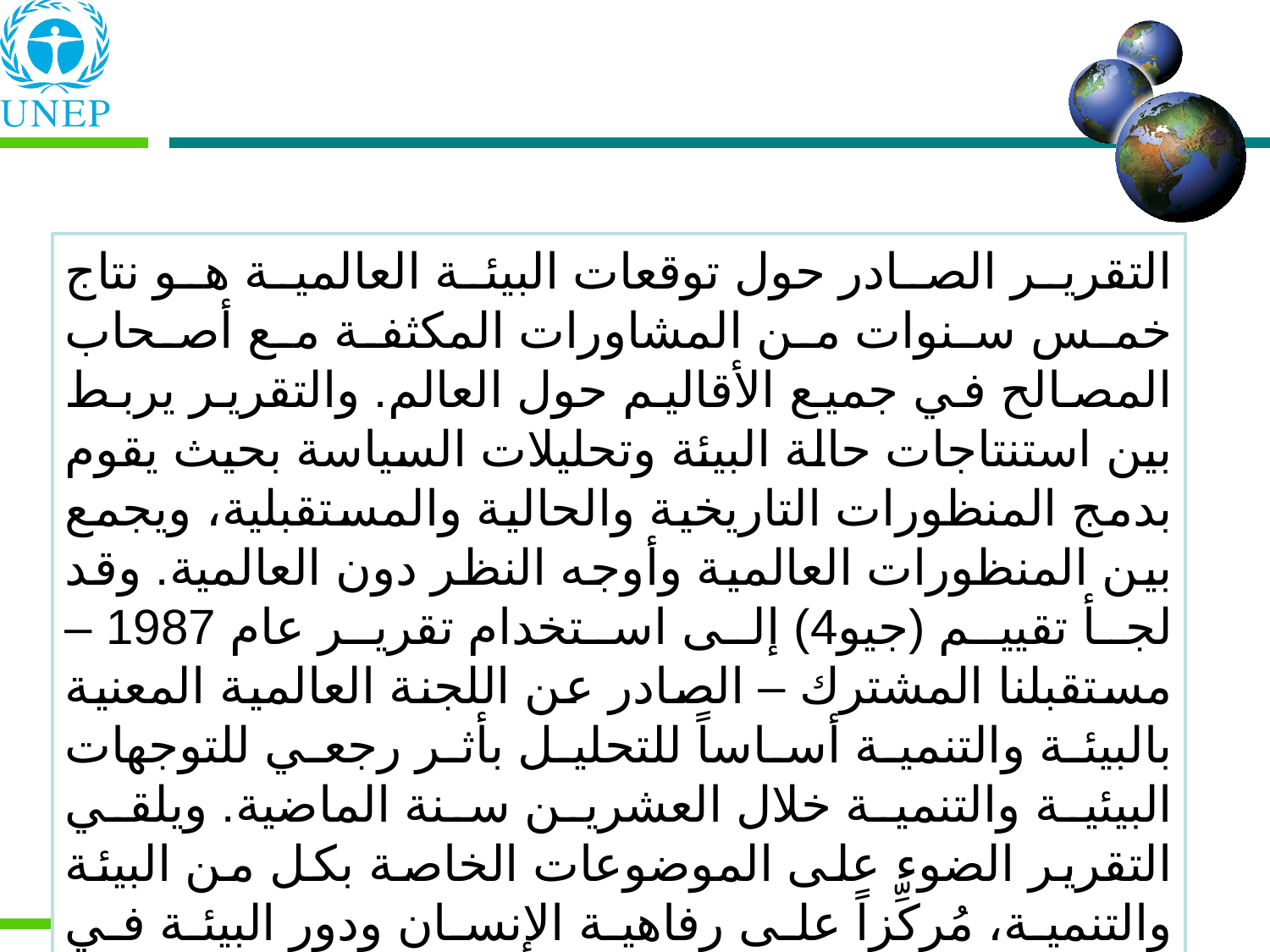

التقرير الصادر حول توقعات البيئة العالمية هو نتاج خمس سنوات من المشاورات المكثفة مع أصحاب المصالح في جميع الأقاليم حول العالم. والتقرير يربط بين استنتاجات حالة البيئة وتحليلات السياسة بحيث يقوم بدمج المنظورات التاريخية والحالية والمستقبلية، ويجمع بين المنظورات العالمية وأوجه النظر دون العالمية. وقد لجأ تقييم (جيو4) إلى استخدام تقرير عام 1987 – مستقبلنا المشترك – الصادر عن اللجنة العالمية المعنية بالبيئة والتنمية أساساً للتحليل بأثر رجعي للتوجهات البيئية والتنمية خلال العشرين سنة الماضية. ويلقي التقرير الضوء على الموضوعات الخاصة بكل من البيئة والتنمية، مُركِّزاً على رفاهية الإنسان ودور البيئة في عملية التنمية.